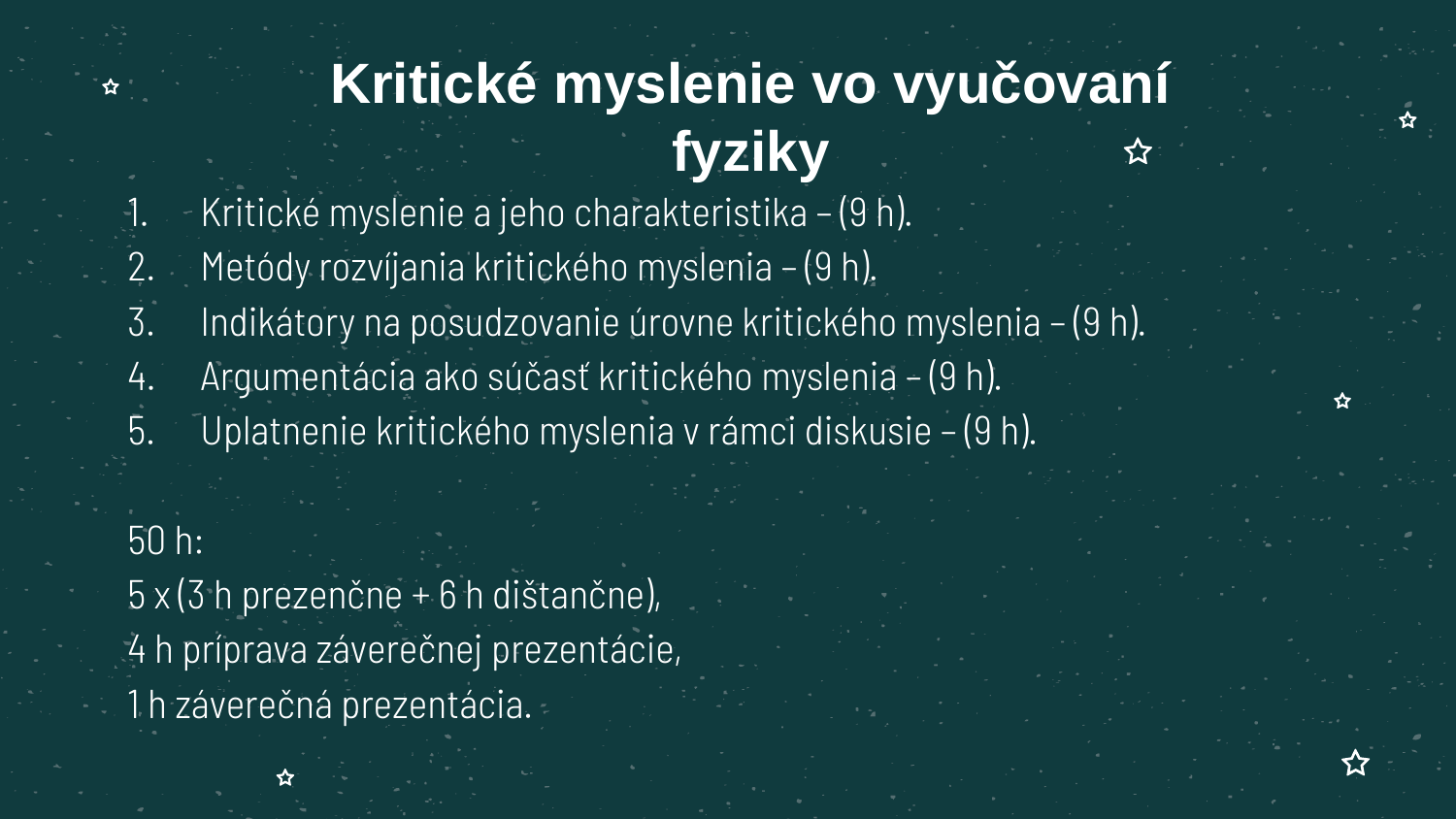

# Kritické myslenie vo vyučovaní fyziky
Kritické myslenie a jeho charakteristika – (9 h).
Metódy rozvíjania kritického myslenia – (9 h).
Indikátory na posudzovanie úrovne kritického myslenia – (9 h).
Argumentácia ako súčasť kritického myslenia – (9 h).
Uplatnenie kritického myslenia v rámci diskusie – (9 h).

50 h:
5 x (3 h prezenčne + 6 h dištančne),
4 h príprava záverečnej prezentácie,
1 h záverečná prezentácia.